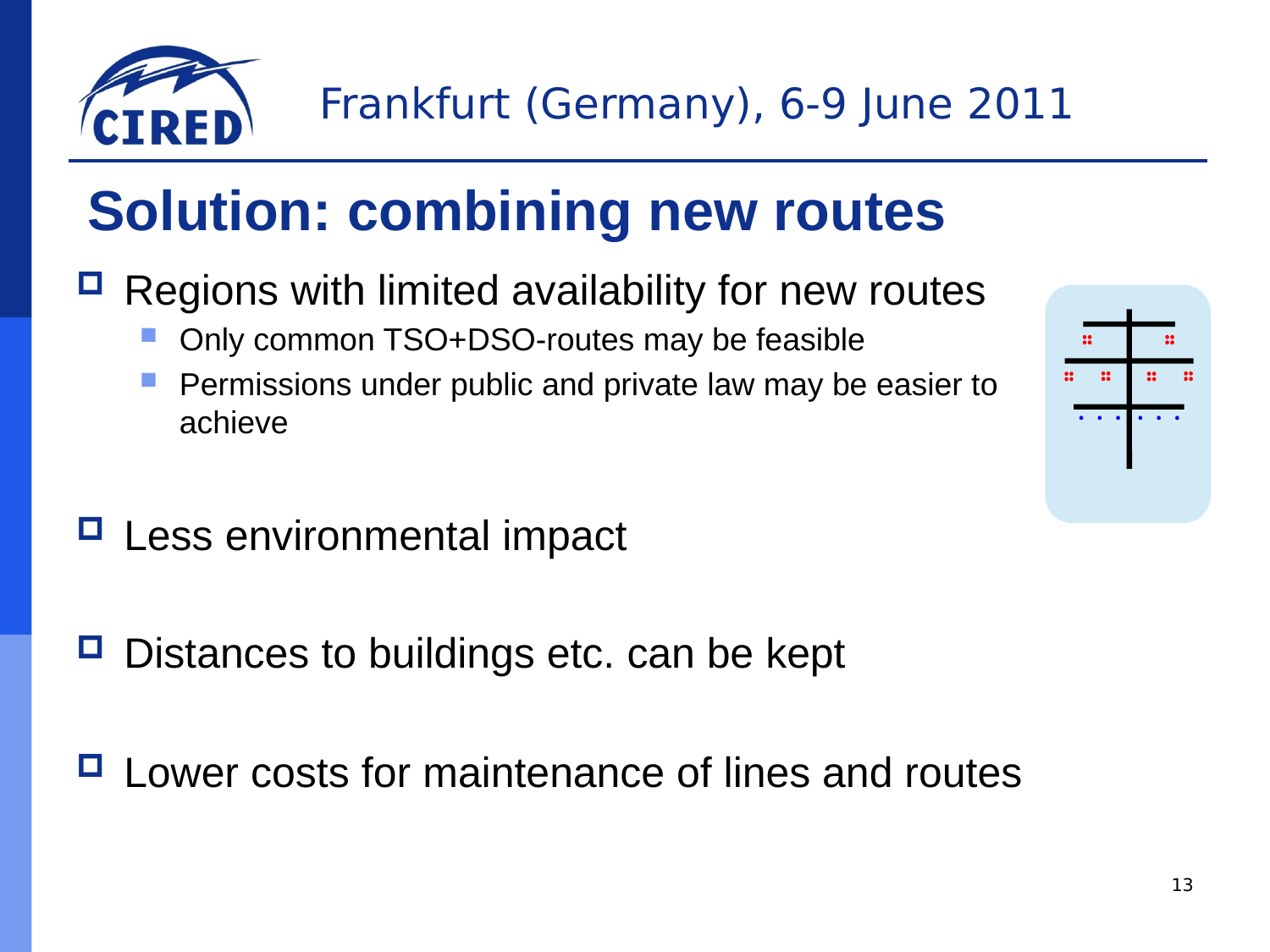

Solution: combining new routes
Regions with limited availability for new routes
Only common TSO+DSO-routes may be feasible
Permissions under public and private law may be easier to achieve

Less environmental impact

Distances to buildings etc. can be kept

Lower costs for maintenance of lines and routes

13